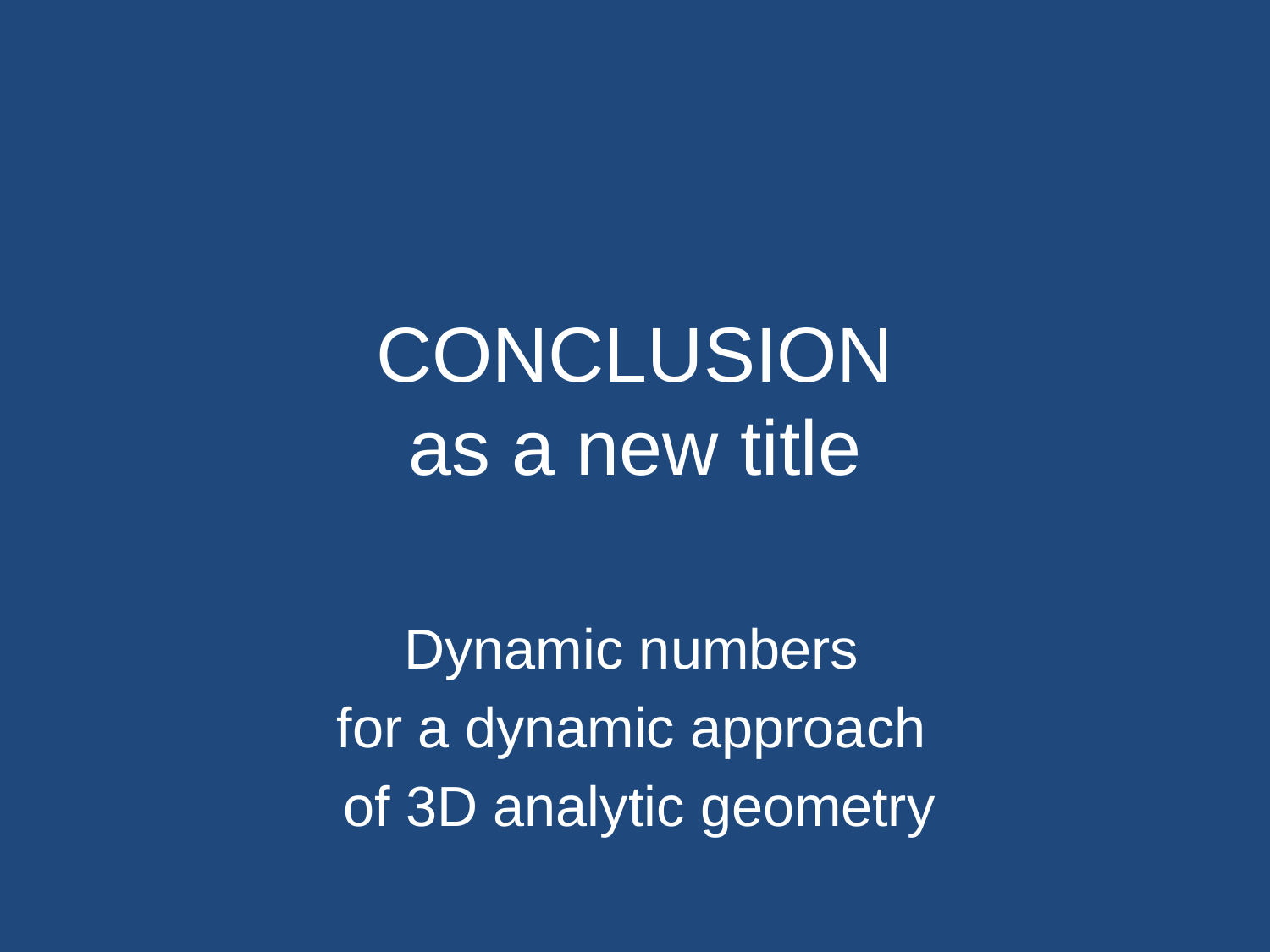

# CONCLUSION as a new title
Dynamic numbers
for a dynamic approach
of 3D analytic geometry